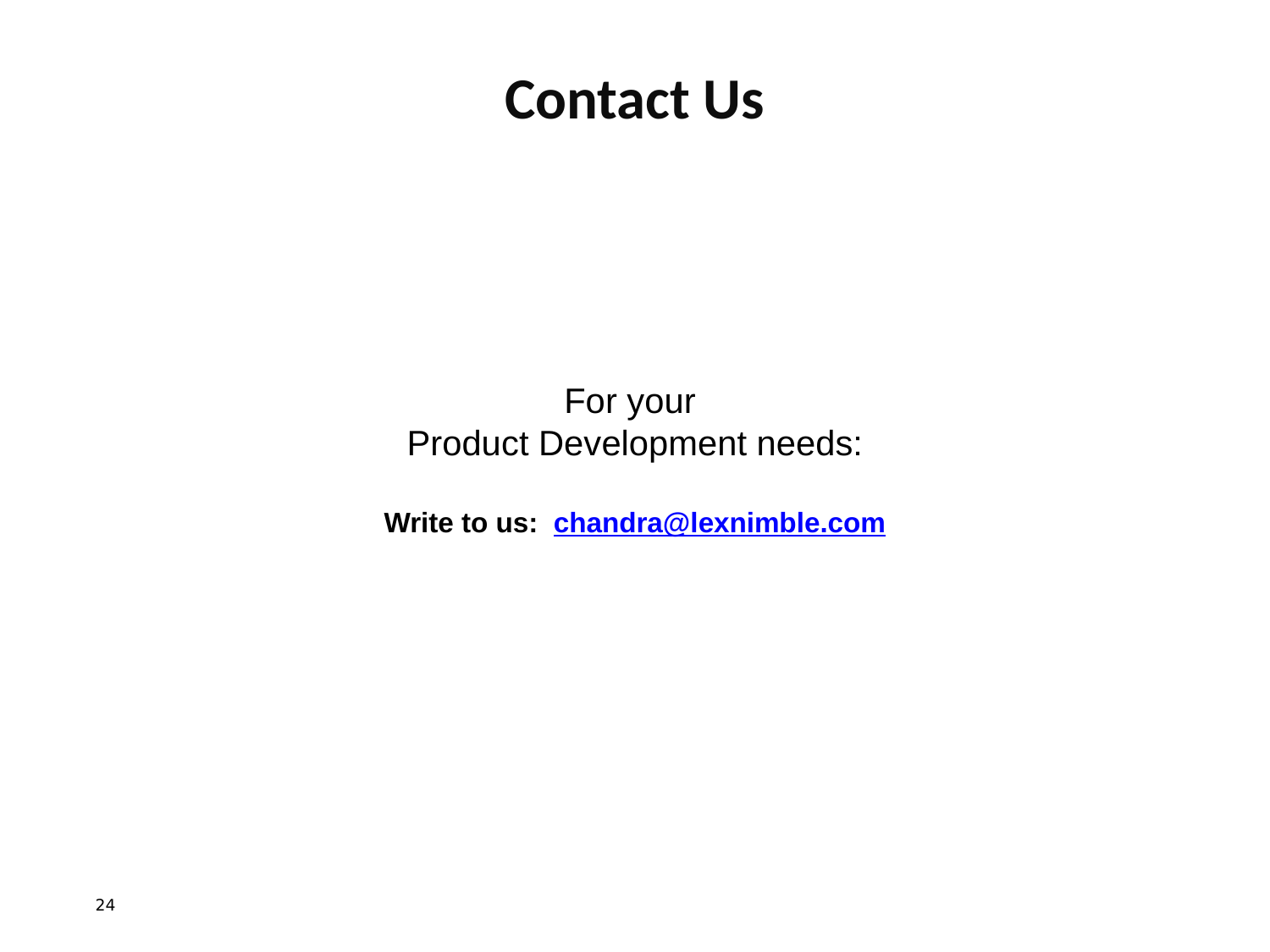

Contact Us
For your
Product Development needs:

Write to us:  chandra@lexnimble.com